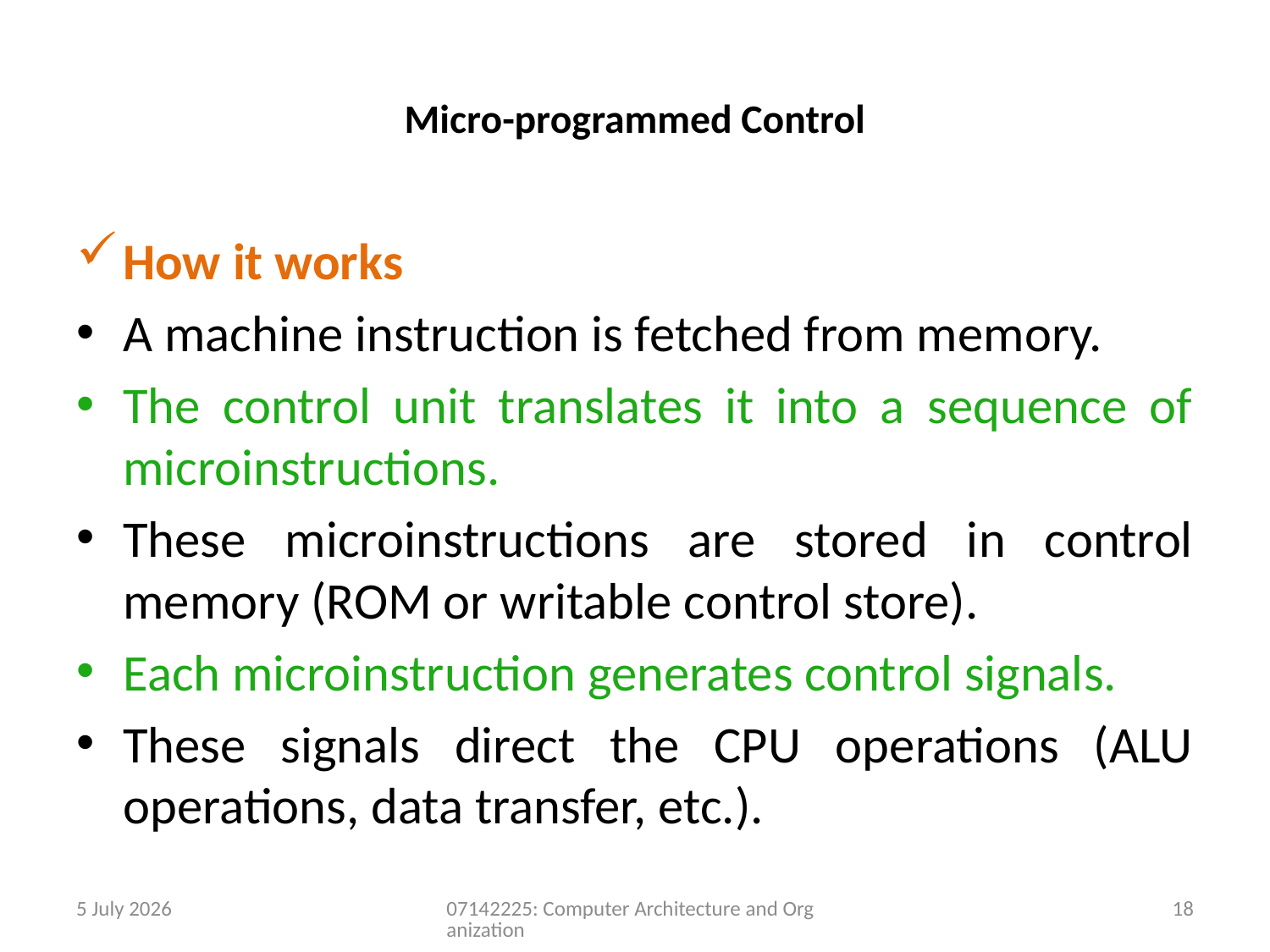

# Micro-programmed Control
How it works
A machine instruction is fetched from memory.
The control unit translates it into a sequence of microinstructions.
These microinstructions are stored in control memory (ROM or writable control store).
Each microinstruction generates control signals.
These signals direct the CPU operations (ALU operations, data transfer, etc.).

5 July 2026
07142225: Computer Architecture and Organization
18